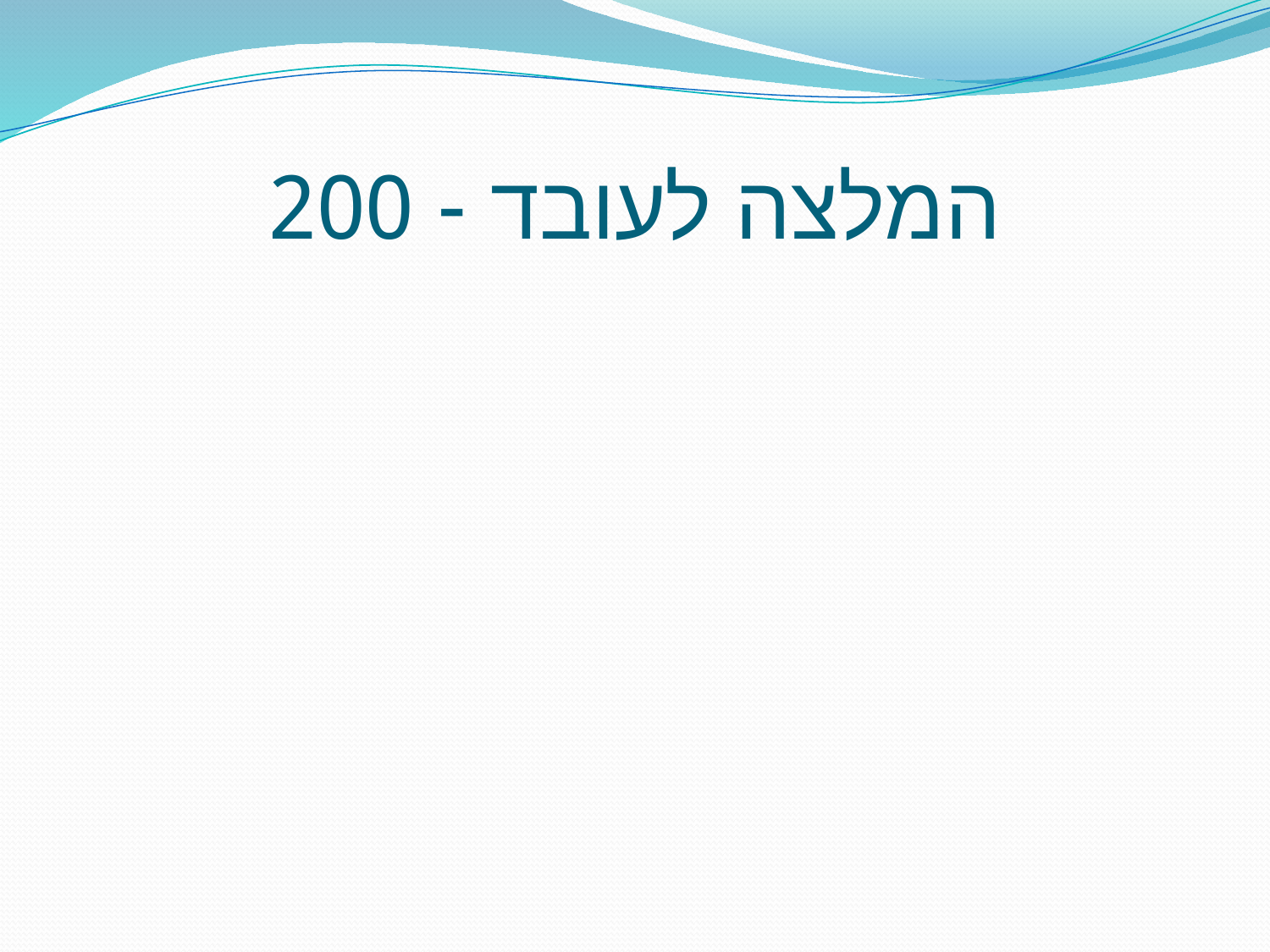

# המלצה לעובד - 200
מה הדבר הכי חשוב שעובד צריך לעשות?!